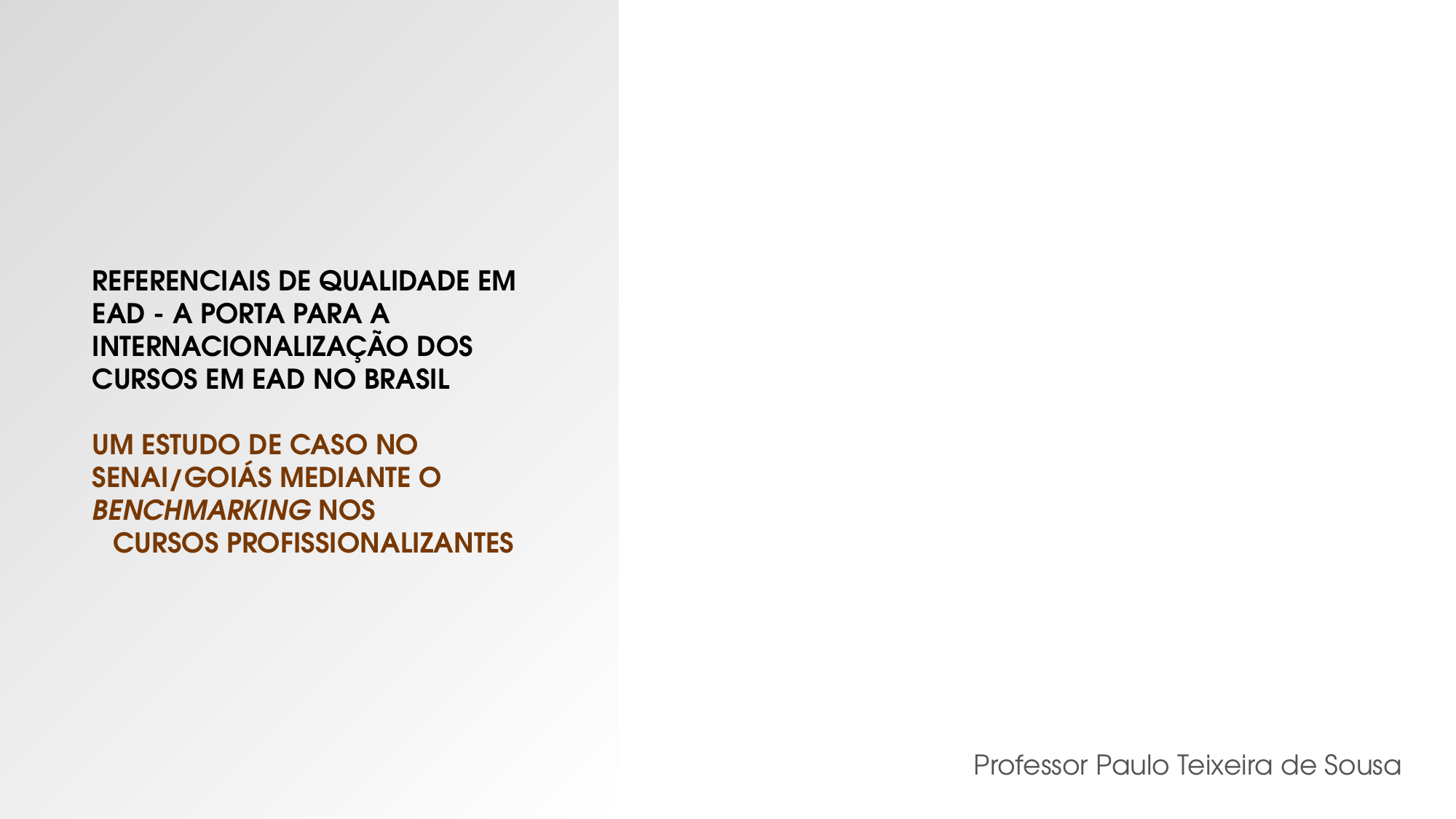

REFERENCIAIS DE QUALIDADE EM EAD - A PORTA PARA A INTERNACIONALIZAÇÃO DOS CURSOS EM EAD NO BRASIL

UM ESTUDO DE CASO NO
SENAI/GOIÁS MEDIANTE O BENCHMARKING NOS
CURSOS PROFISSIONALIZANTES
Professor Paulo Teixeira de Sousa